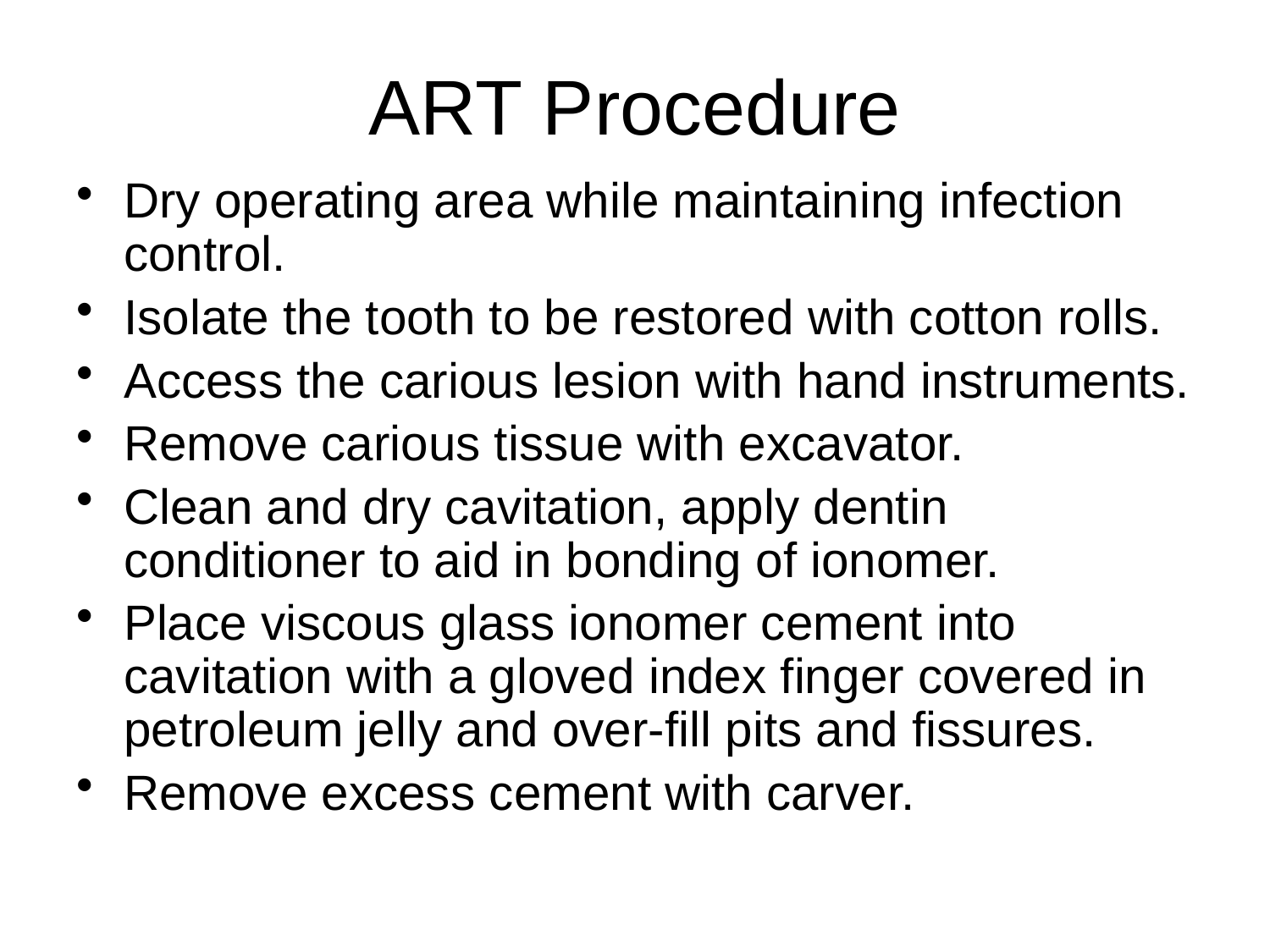

# ART Procedure
Dry operating area while maintaining infection control.
Isolate the tooth to be restored with cotton rolls.
Access the carious lesion with hand instruments.
Remove carious tissue with excavator.
Clean and dry cavitation, apply dentin conditioner to aid in bonding of ionomer.
Place viscous glass ionomer cement into cavitation with a gloved index finger covered in petroleum jelly and over-fill pits and fissures.
Remove excess cement with carver.